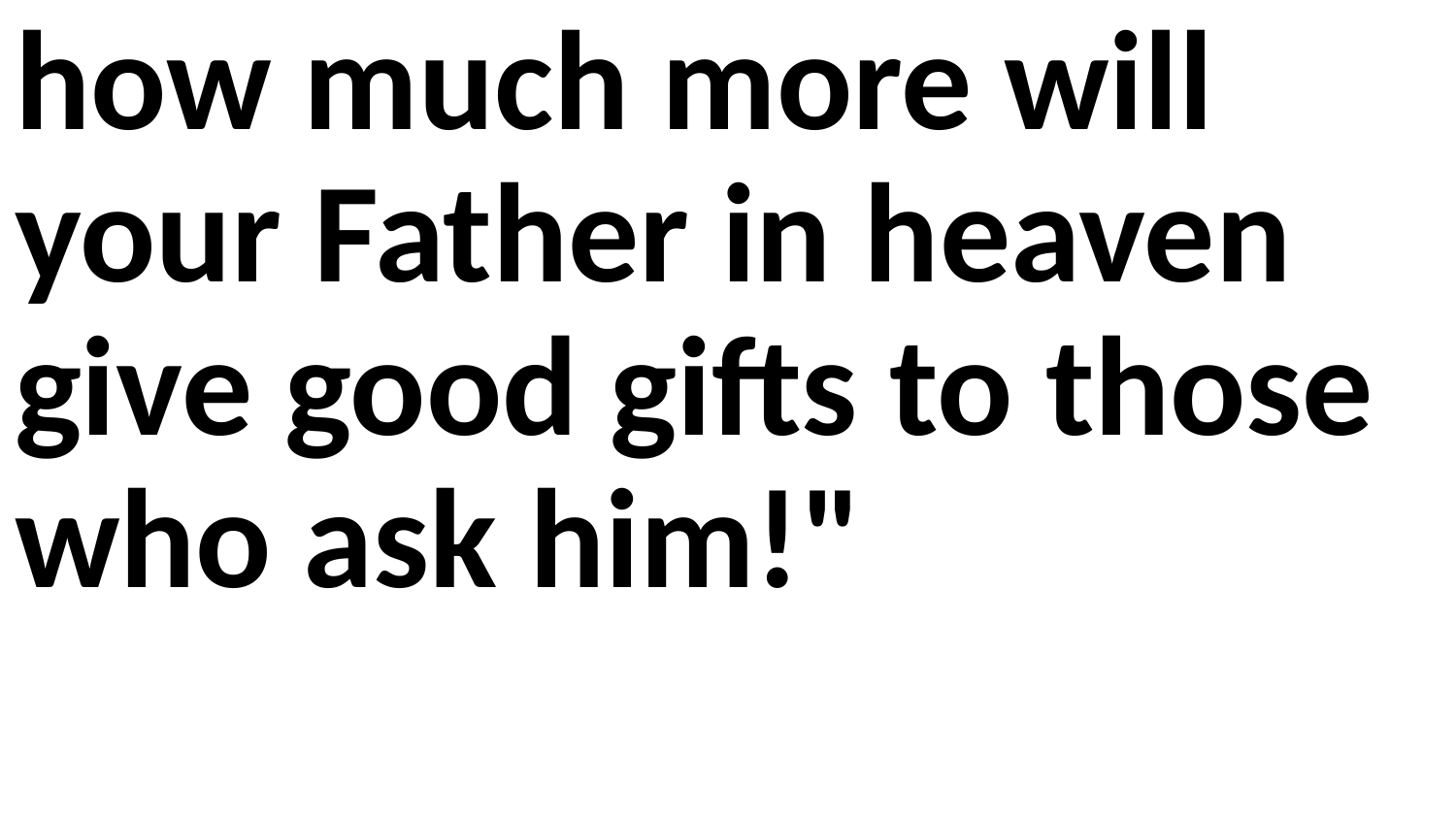

how much more will your Father in heaven give good gifts to those who ask him!"